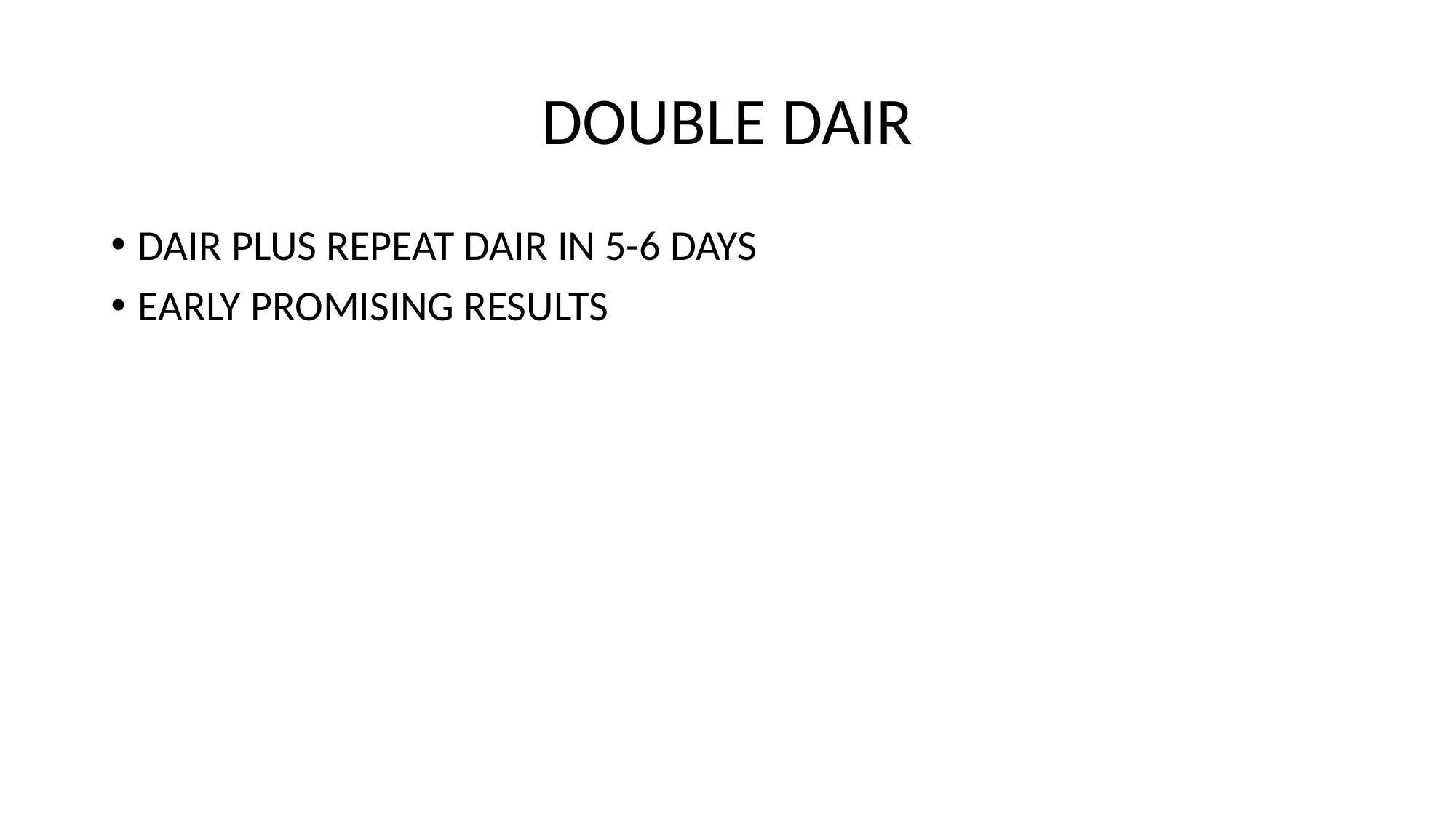

# DOUBLE DAIR
DAIR PLUS REPEAT DAIR IN 5-6 DAYS
EARLY PROMISING RESULTS